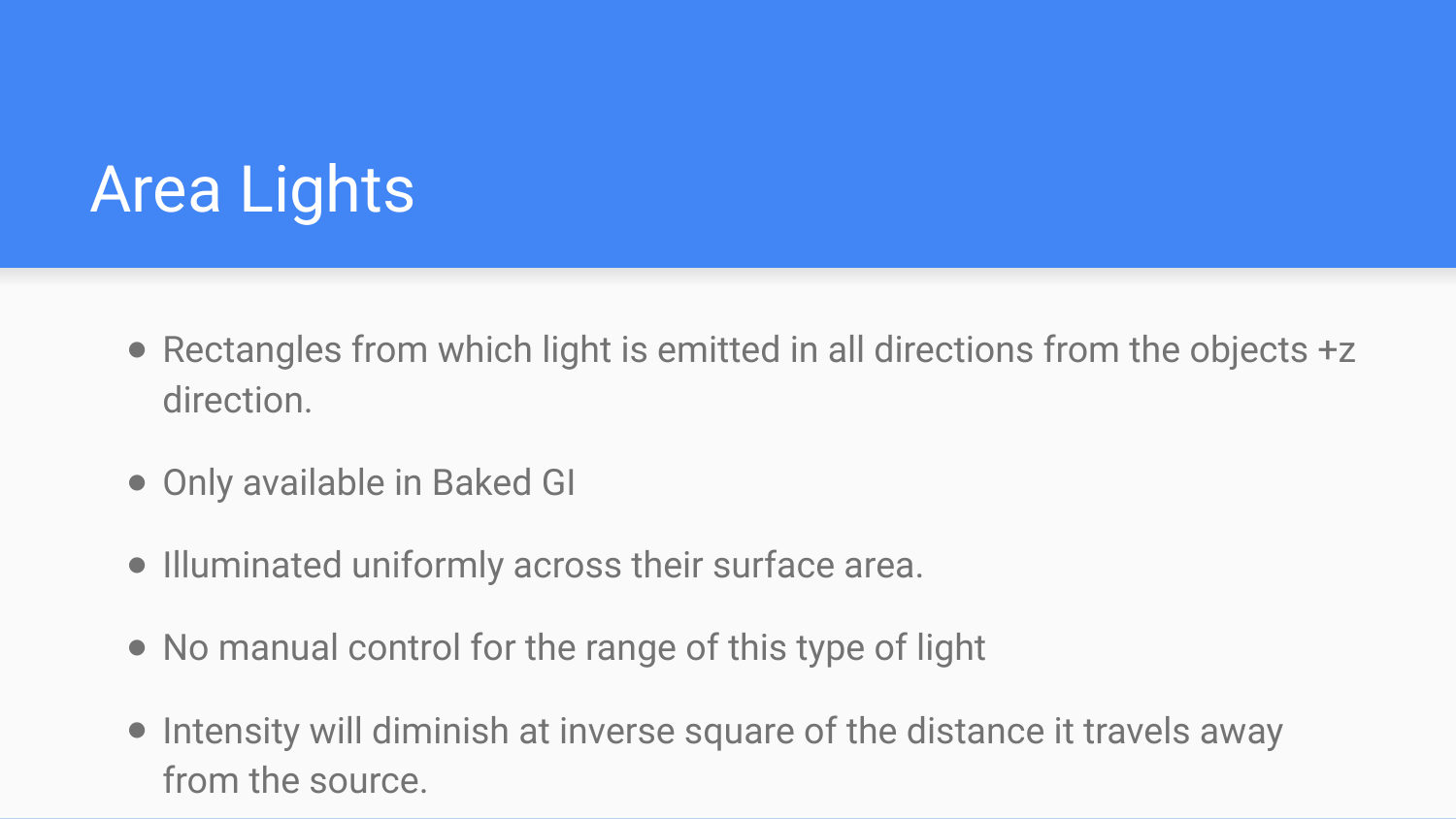

# Area Lights
Rectangles from which light is emitted in all directions from the objects +z direction.
Only available in Baked GI
Illuminated uniformly across their surface area.
No manual control for the range of this type of light
Intensity will diminish at inverse square of the distance it travels away from the source.
Good use for soft lighting effects
Performance not affected